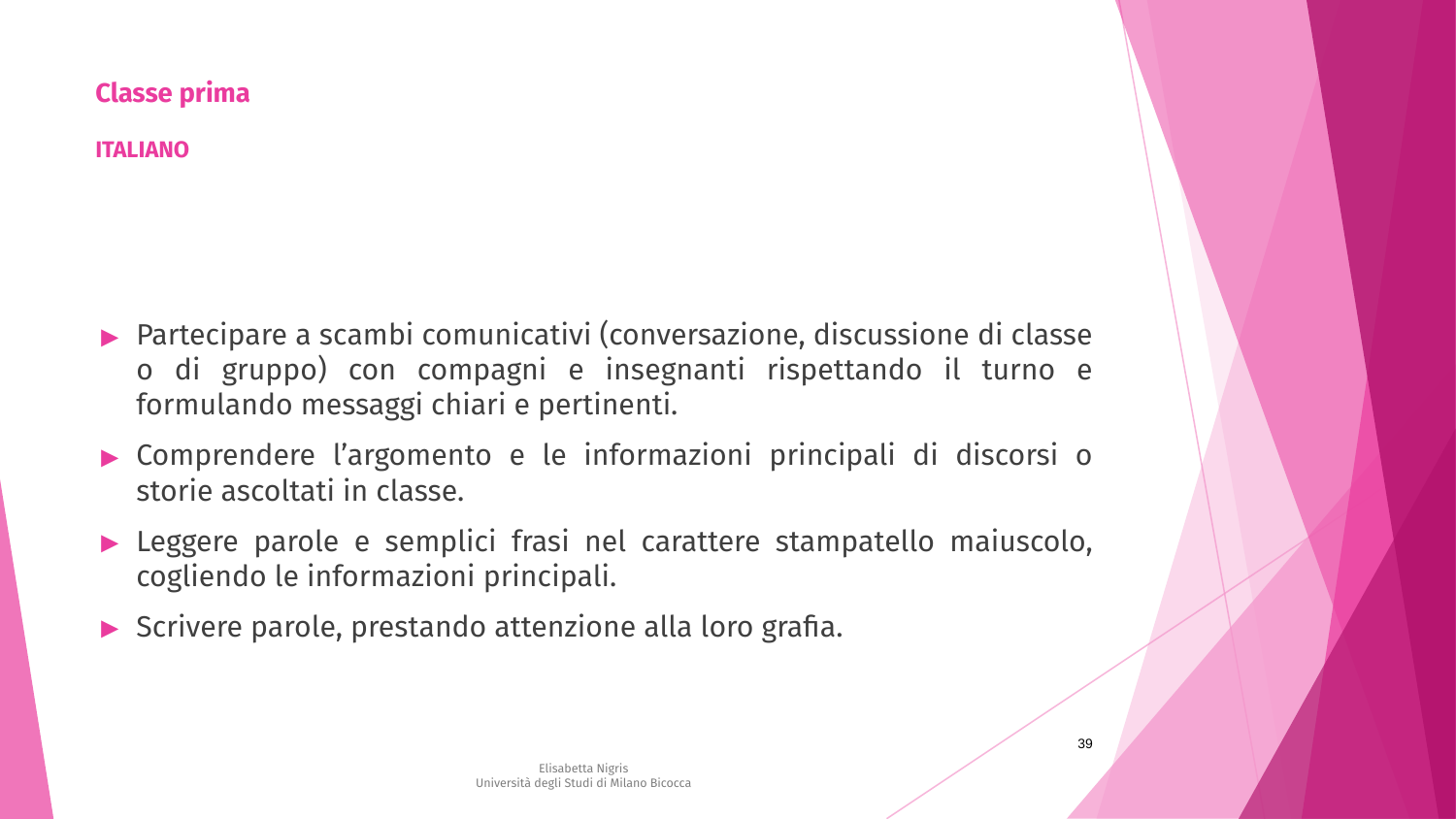

# Classe prima
  
ITALIANO

Partecipare a scambi comunicativi (conversazione, discussione di classe o di gruppo) con compagni e insegnanti rispettando il turno e formulando messaggi chiari e pertinenti.
Comprendere l’argomento e le informazioni principali di discorsi o storie ascoltati in classe.
Leggere parole e semplici frasi nel carattere stampatello maiuscolo, cogliendo le informazioni principali.
Scrivere parole, prestando attenzione alla loro grafia.

39
Elisabetta Nigris
Università degli Studi di Milano Bicocca